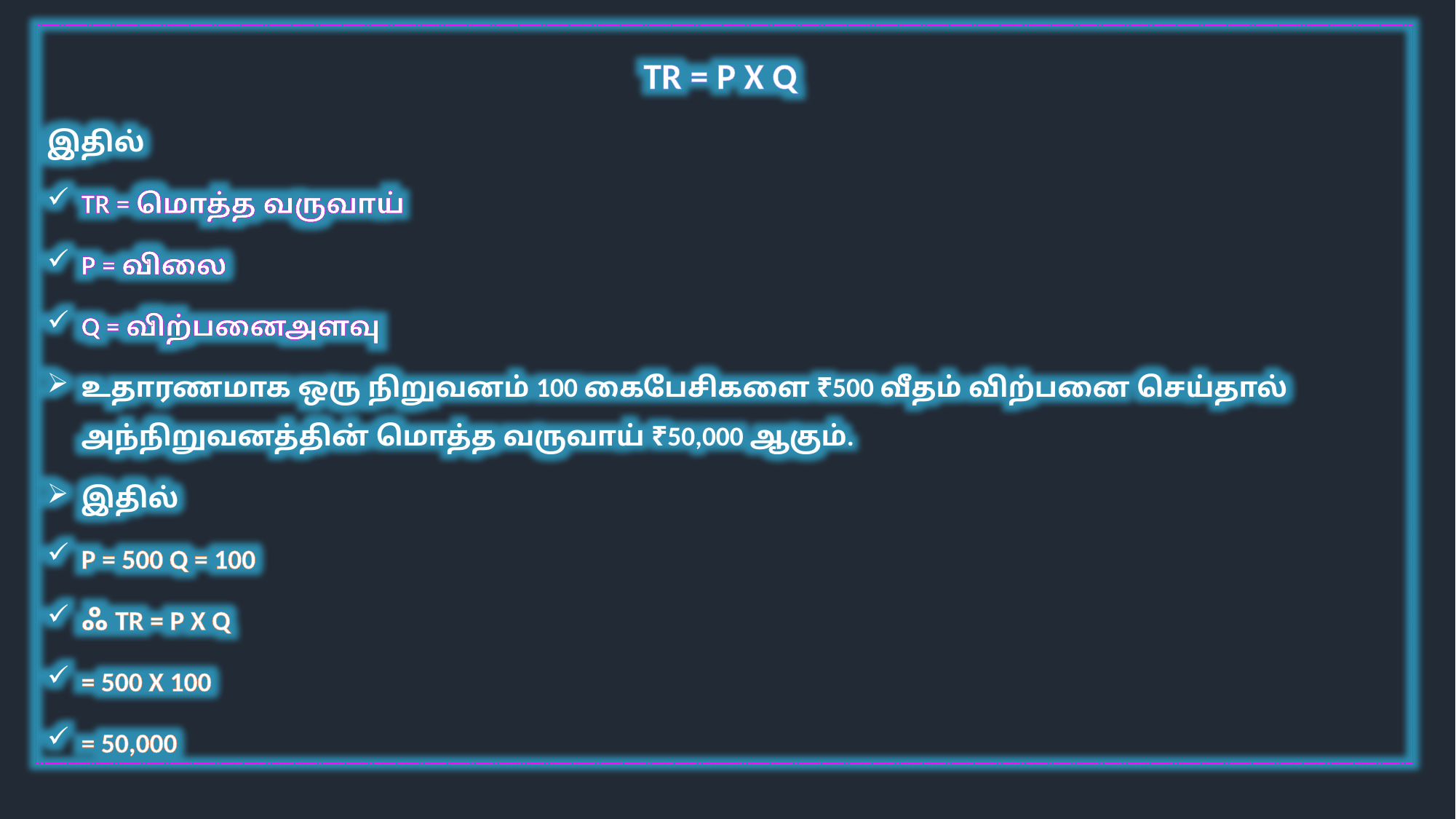

TR = P X Q
இதில்
TR = மொத்த வருவாய்
P = விலை
Q = விற்பனைஅளவு
உதாரணமாக ஒரு நிறுவனம் 100 கைபேசிகளை ₹500 வீதம் விற்பனை செய்தால் அந்நிறுவனத்தின் மொத்த வருவாய் ₹50,000 ஆகும்.
இதில்
P = 500 Q = 100
ஃ TR = P X Q
= 500 X 100
= 50,000